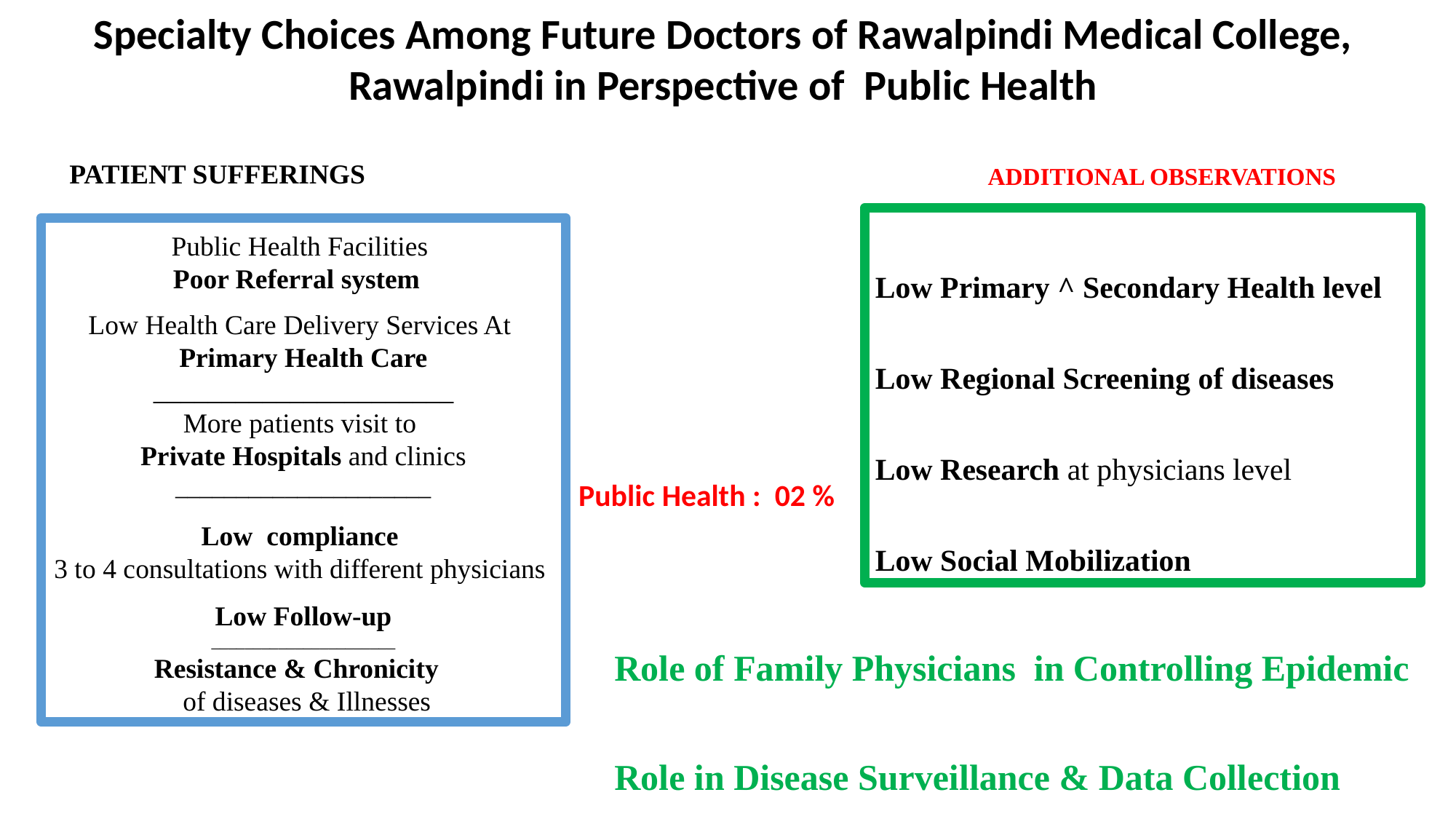

Specialty Choices Among Future Doctors of Rawalpindi Medical College,
Rawalpindi in Perspective of  Public Health
# PATIENT SUFFERINGS
ADDITIONAL OBSERVATIONS
Low Primary ^ Secondary Health level
Low Regional Screening of diseases
Low Research at physicians level
Low Social Mobilization

Public Health Facilities
Poor Referral system

Low Health Care Delivery Services At
Primary Health Care
______________________
More patients visit to
Private Hospitals and clinics
_____________________

Low  compliance
3 to 4 consultations with different physicians

Low Follow-up
______________________
Resistance & Chronicity
 of diseases & Illnesses
Public Health :  02 %
Role of Family Physicians  in Controlling Epidemic
Role in Disease Surveillance & Data Collection